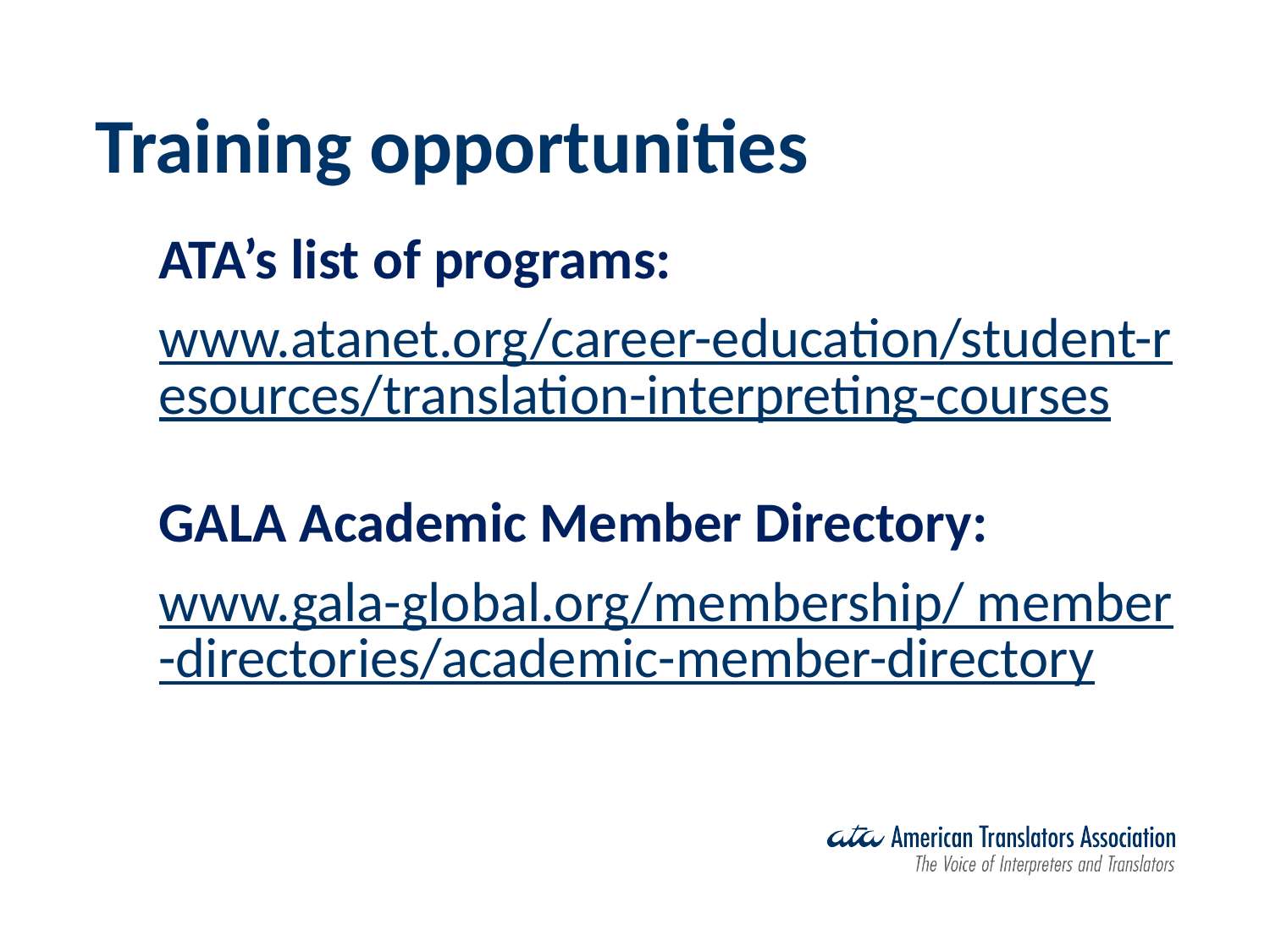

# Training opportunities
ATA’s list of programs:
www.atanet.org/career-education/student-resources/translation-interpreting-courses

GALA Academic Member Directory:
www.gala-global.org/membership/ member-directories/academic-member-directory